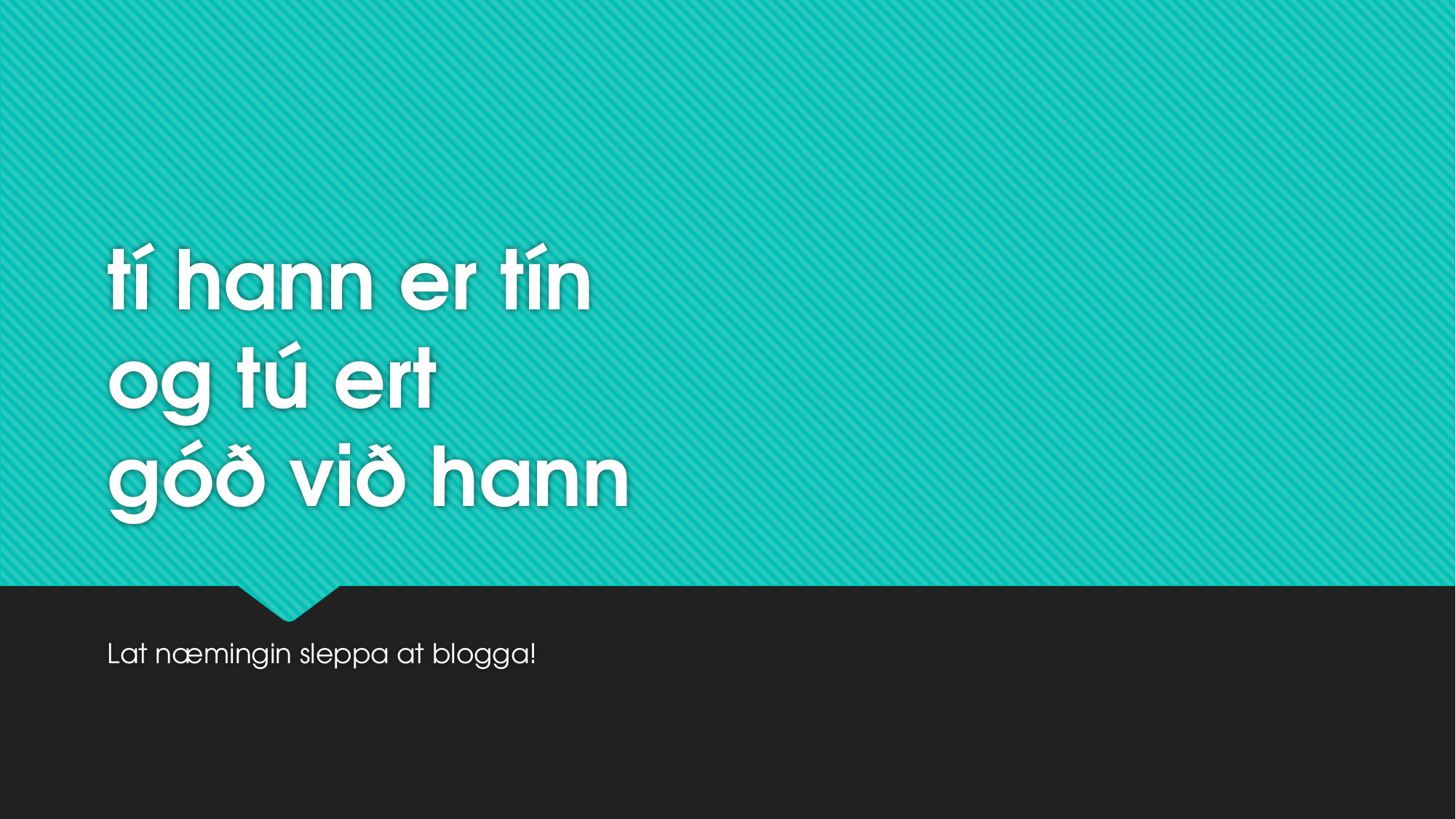

# tí hann er tín og tú ert góð við hann
Lat næmingin sleppa at blogga!